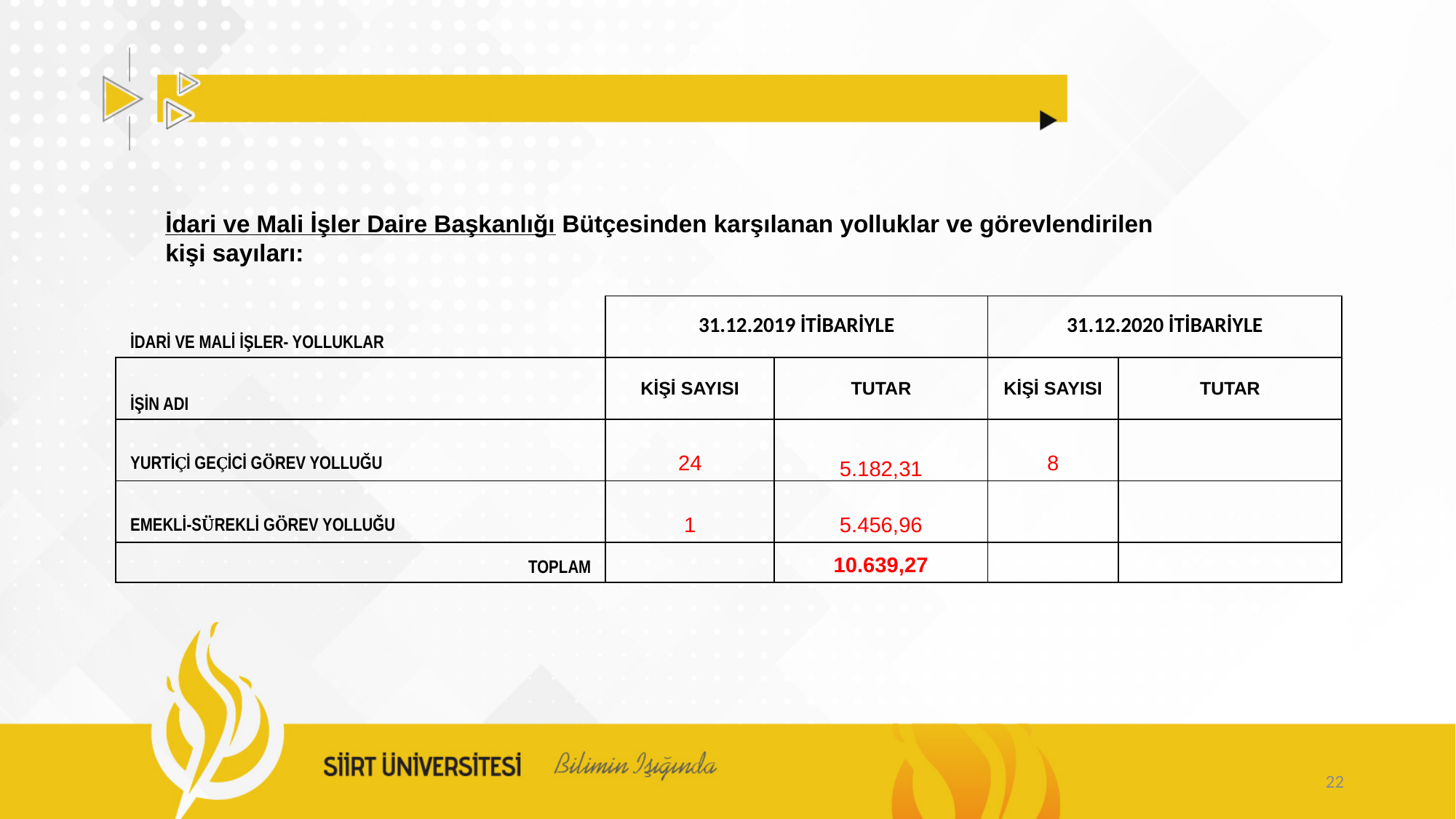

İdari ve Mali İşler Daire Başkanlığı Bütçesinden karşılanan yolluklar ve görevlendirilen kişi sayıları:
| İDARİ VE MALİ İŞLER- YOLLUKLAR | 31.12.2019 İTİBARİYLE |  | 31.12.2020 İTİBARİYLE |  |
| --- | --- | --- | --- | --- |
| İŞİN ADI | KİŞİ SAYISI | TUTAR | KİŞİ SAYISI | TUTAR |
| YURTİÇİ GEÇİCİ GÖREV YOLLUĞU | 24 | 5.182,31 | 8 |  |
| EMEKLİ-SÜREKLİ GÖREV YOLLUĞU | 1 | 5.456,96 |  |  |
| TOPLAM |  | 10.639,27 |  |  |

22